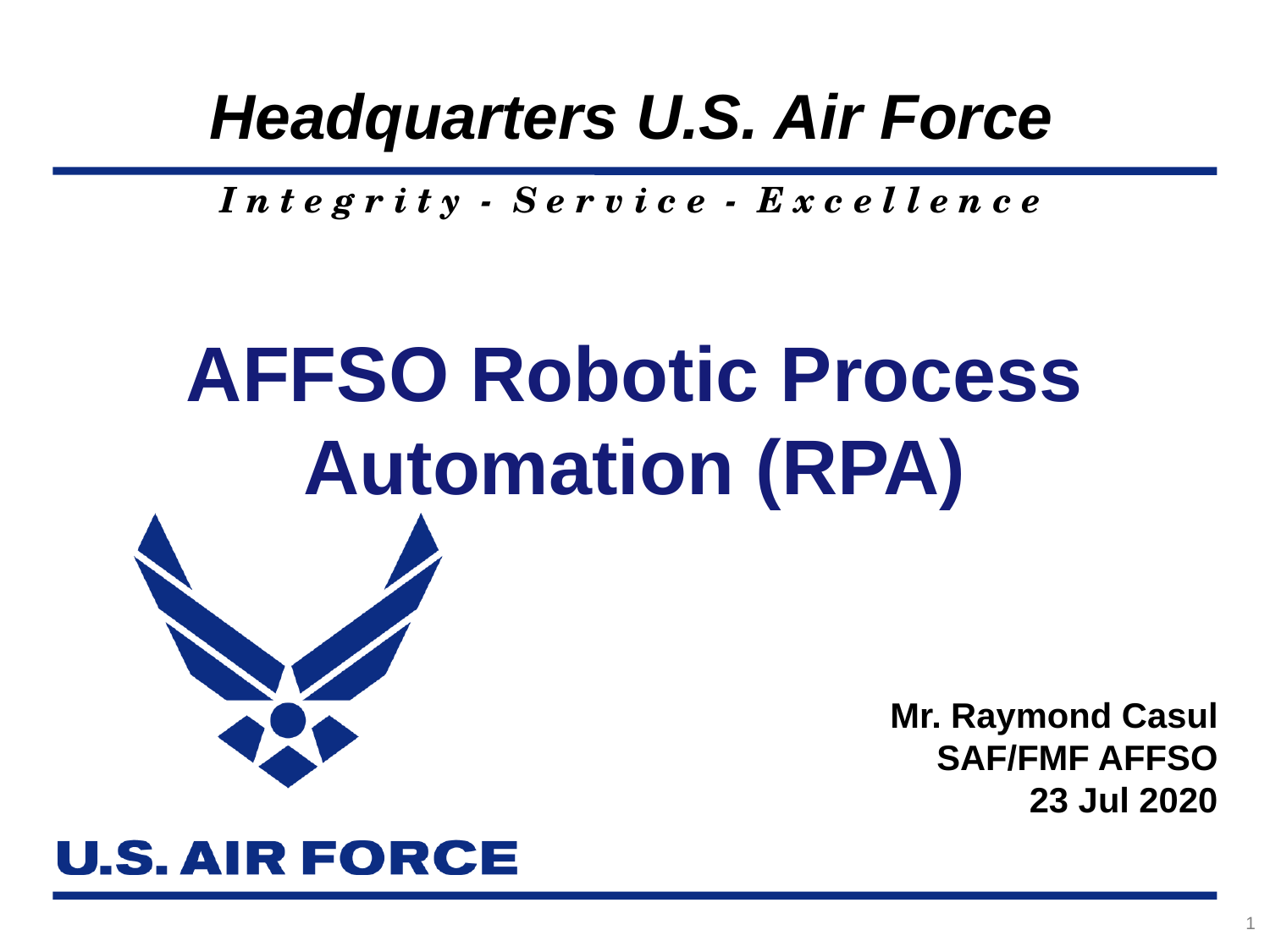

AFFSO Robotic Process Automation (RPA)
Mr. Raymond Casul
SAF/FMF AFFSO
23 Jul 2020
1